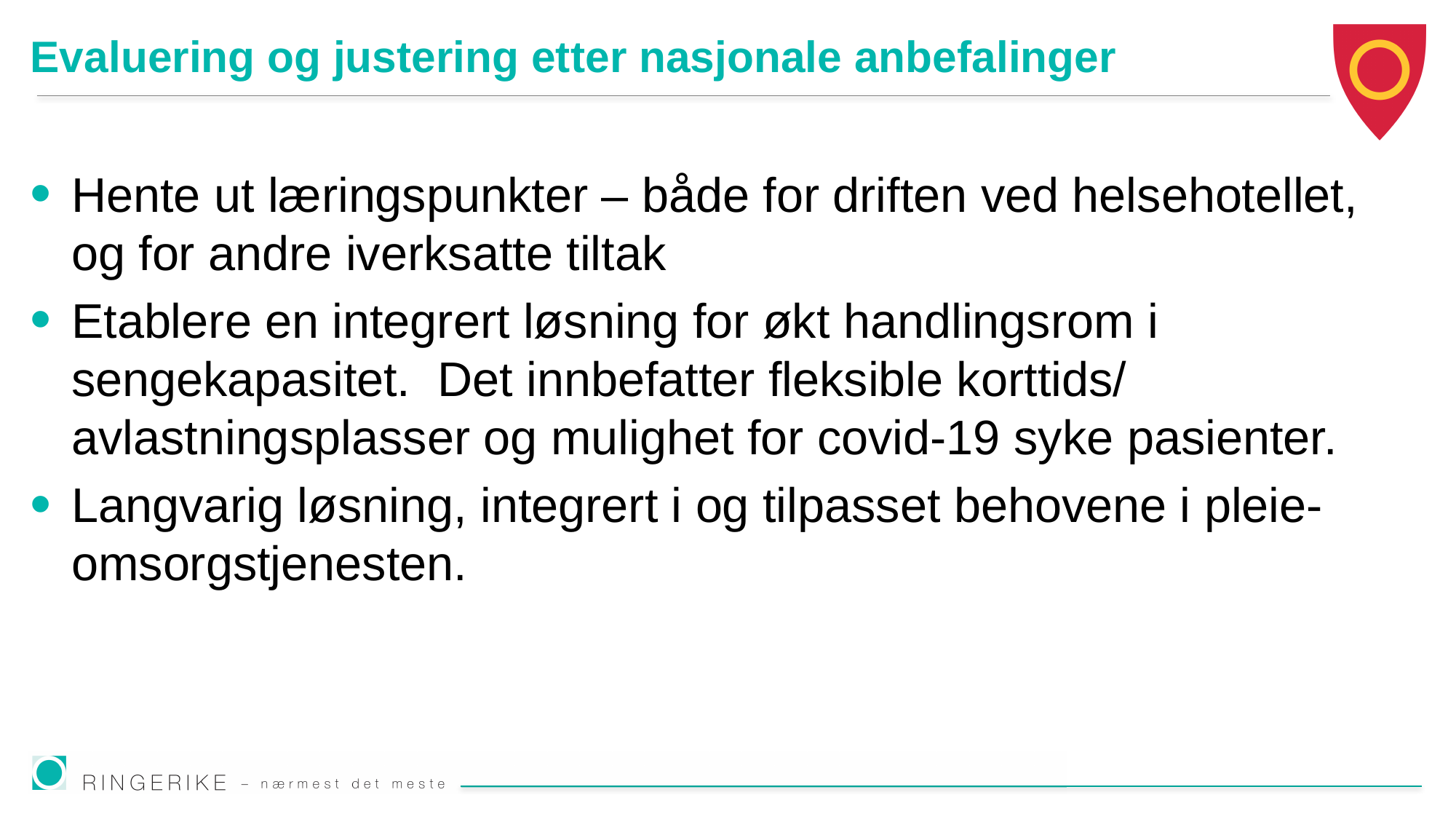

# Evaluering og justering etter nasjonale anbefalinger
Hente ut læringspunkter – både for driften ved helsehotellet, og for andre iverksatte tiltak
Etablere en integrert løsning for økt handlingsrom i sengekapasitet.  Det innbefatter fleksible korttids/ avlastningsplasser og mulighet for covid-19 syke pasienter.
Langvarig løsning, integrert i og tilpasset behovene i pleie-omsorgstjenesten.